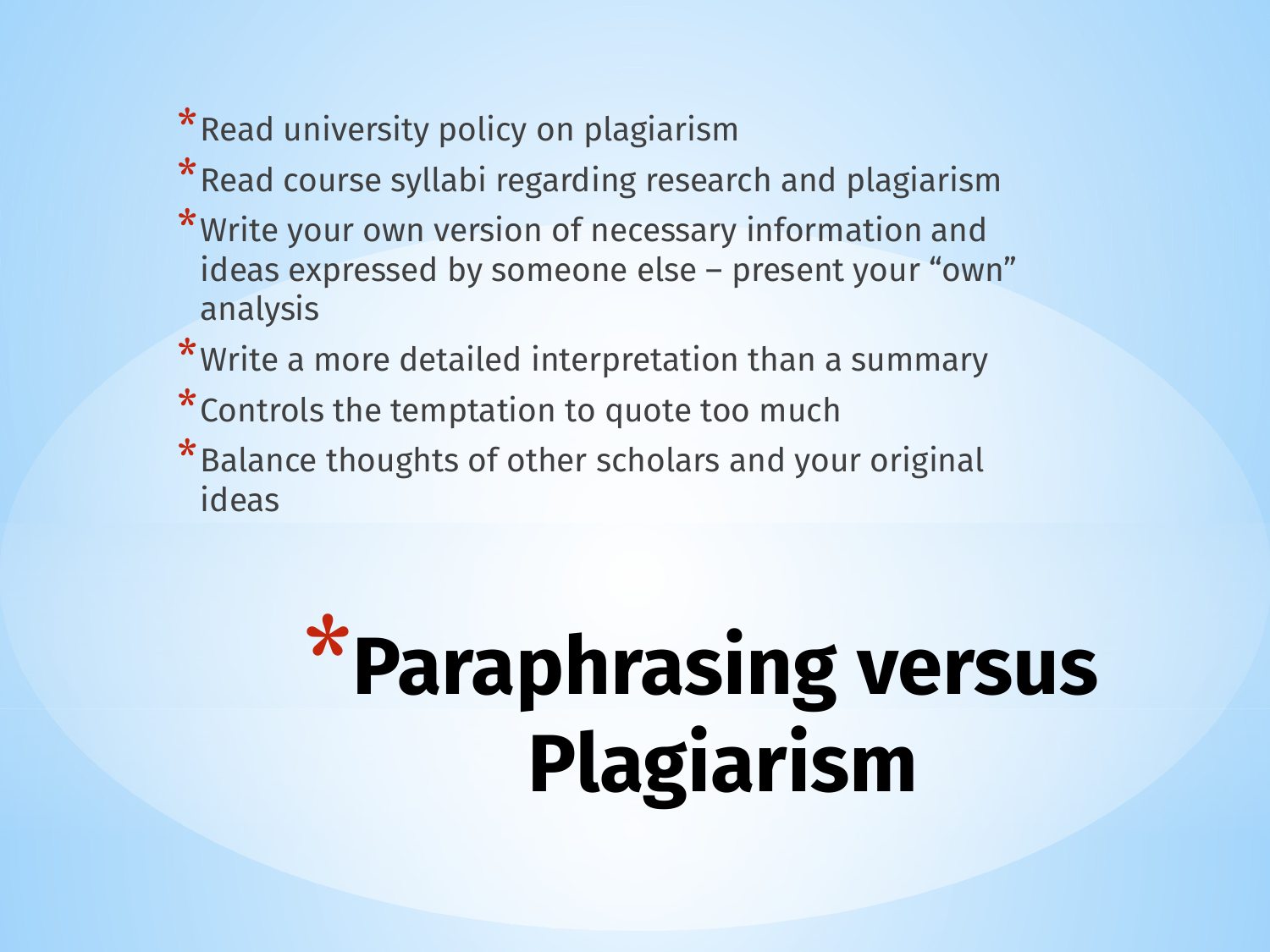

Read university policy on plagiarism
Read course syllabi regarding research and plagiarism
Write your own version of necessary information and ideas expressed by someone else – present your “own” analysis
Write a more detailed interpretation than a summary
Controls the temptation to quote too much
Balance thoughts of other scholars and your original ideas
# Paraphrasing versus Plagiarism